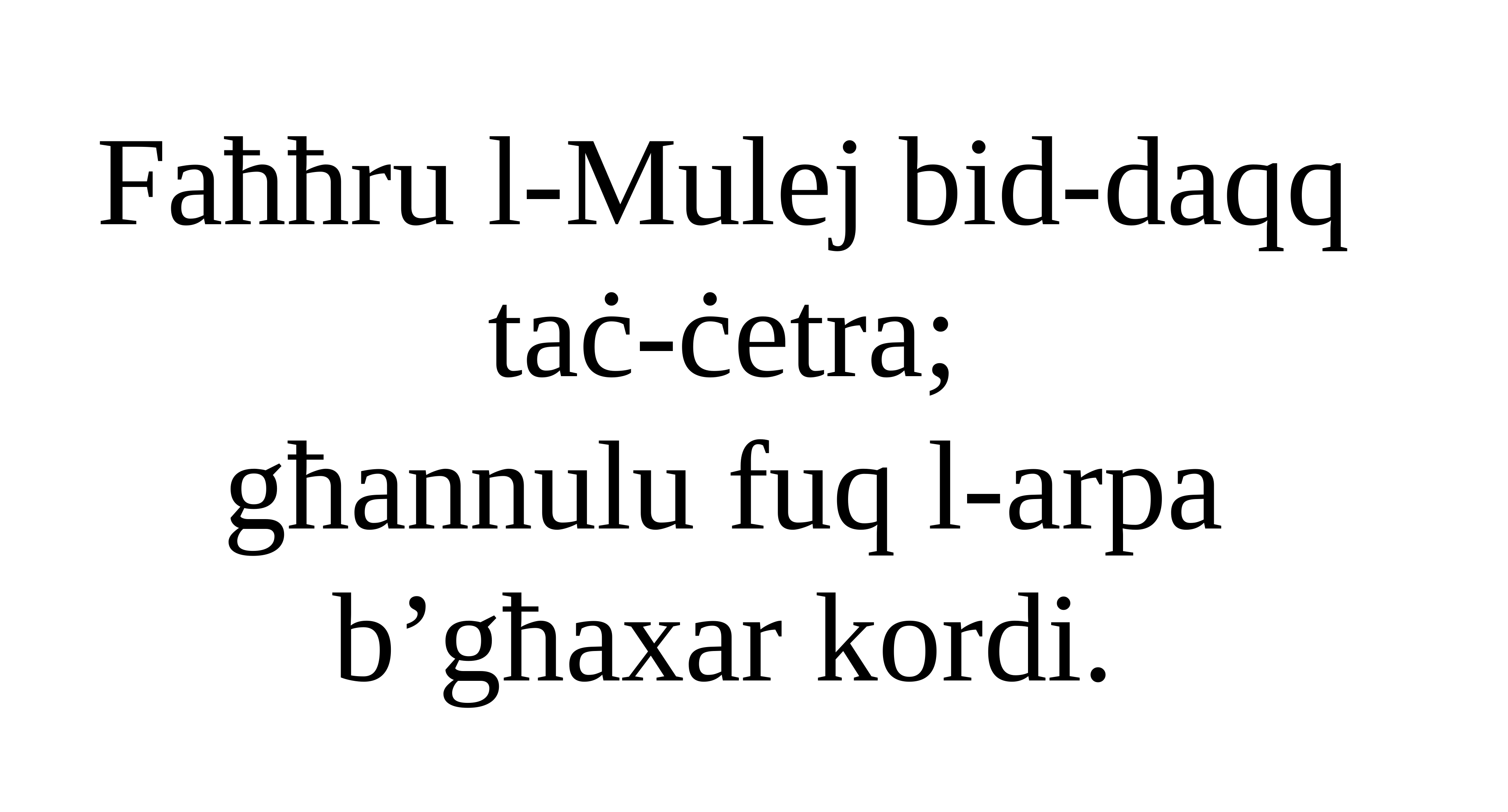

Faħħru l-Mulej bid-daqq taċ-ċetra;
għannulu fuq l-arpa b’għaxar kordi.